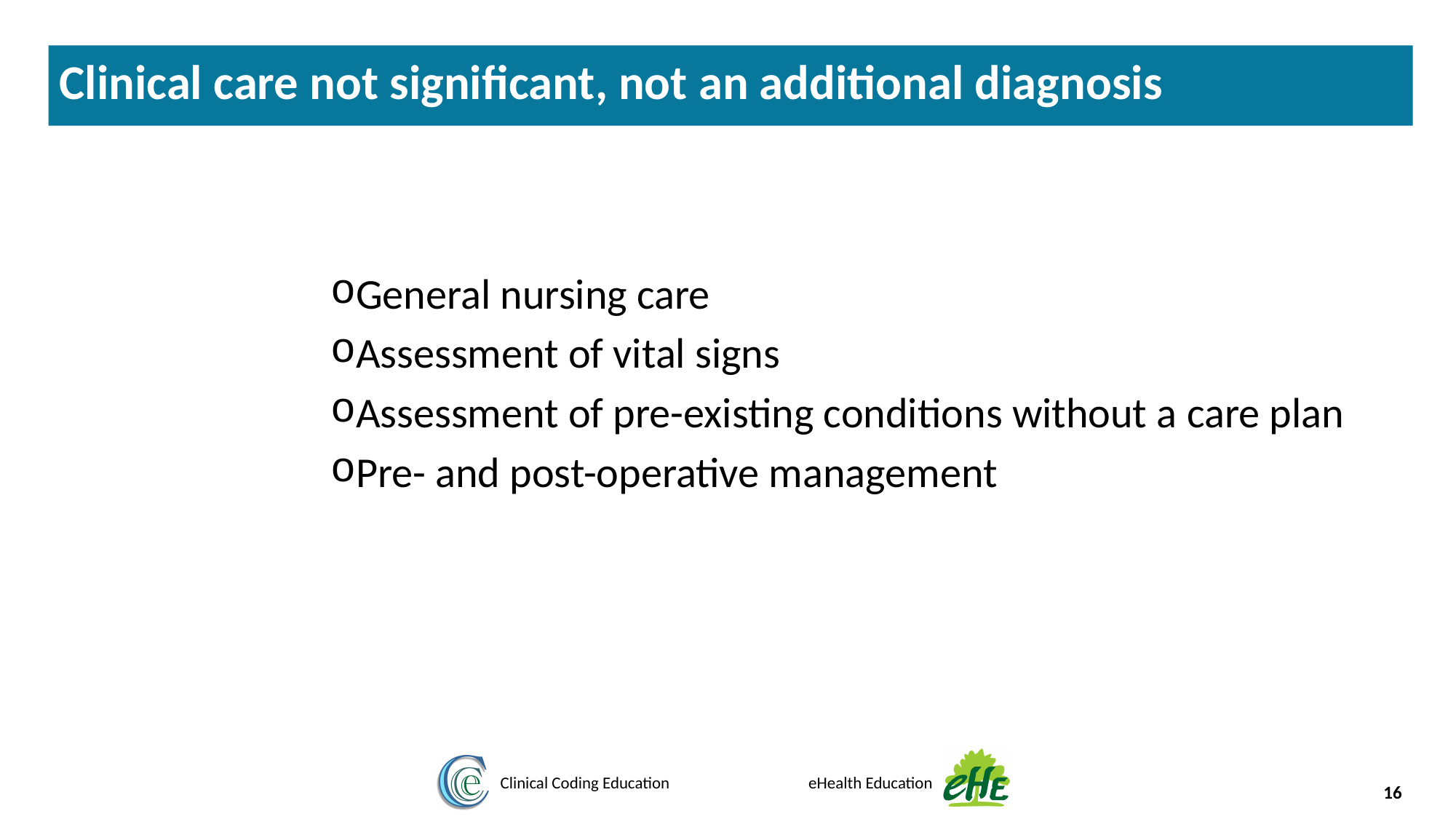

Clinical care not significant, not an additional diagnosis
General nursing care
Assessment of vital signs
Assessment of pre-existing conditions without a care plan
Pre- and post-operative management
16